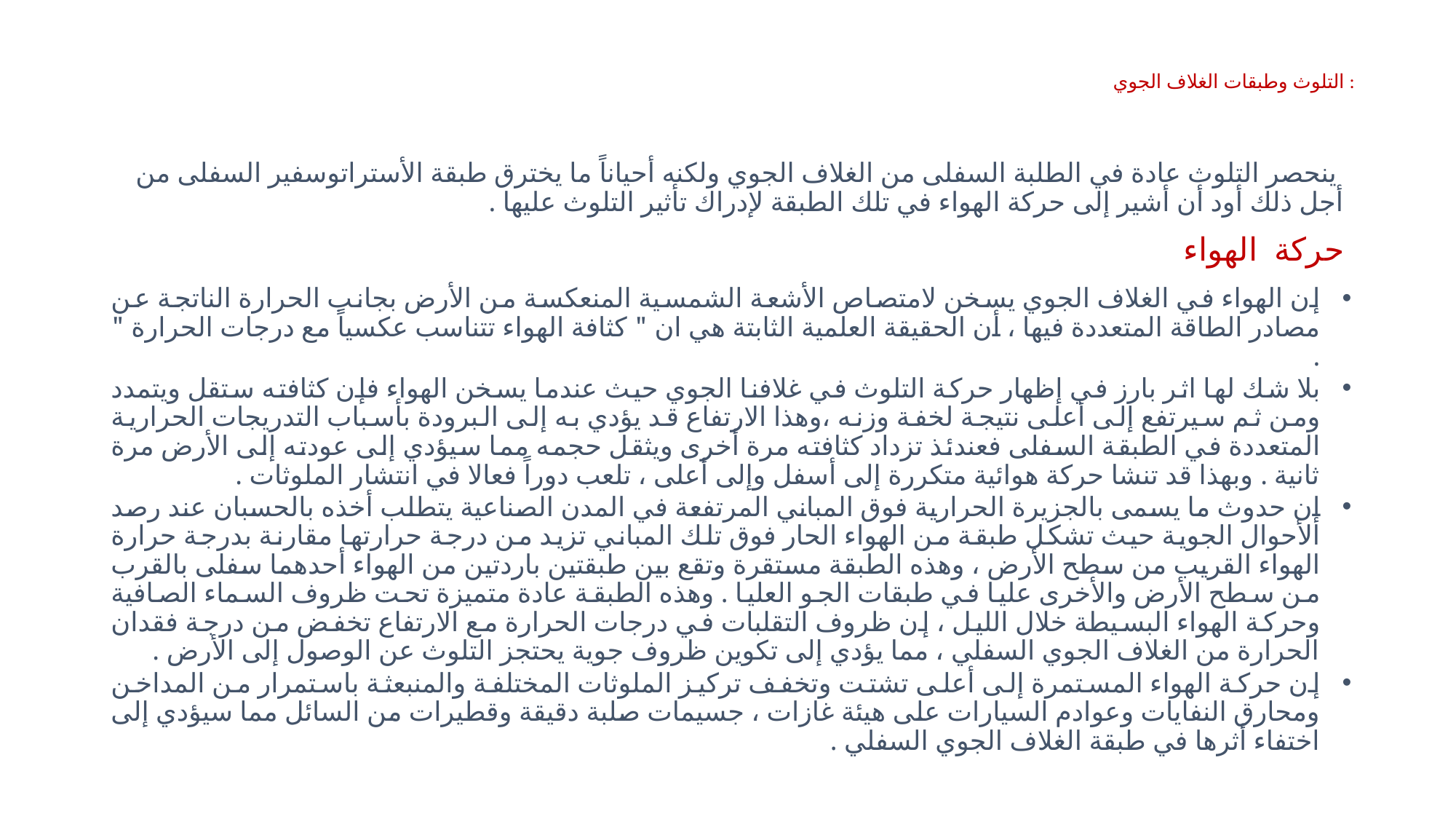

# التلوث وطبقات الغلاف الجوي :
 ينحصر التلوث عادة في الطلبة السفلى من الغلاف الجوي ولكنه أحياناً ما يخترق طبقة الأستراتوسفير السفلى من أجل ذلك أود أن أشير إلى حركة الهواء في تلك الطبقة لإدراك تأثير التلوث عليها .

حركة  الهواء

إن الهواء في الغلاف الجوي يسخن لامتصاص الأشعة الشمسية المنعكسة من الأرض بجانب الحرارة الناتجة عن مصادر الطاقة المتعددة فيها ، أن الحقيقة العلمية الثابتة هي ان " كثافة الهواء تتناسب عكسياً مع درجات الحرارة " .
بلا شك لها اثر بارز في إظهار حركة التلوث في غلافنا الجوي حيث عندما يسخن الهواء فإن كثافته ستقل ويتمدد ومن ثم سيرتفع إلى أعلى نتيجة لخفة وزنه ،وهذا الارتفاع قد يؤدي به إلى البرودة بأسباب التدريجات الحرارية المتعددة في الطبقة السفلى فعندئذ تزداد كثافته مرة أخرى ويثقل حجمه مما سيؤدي إلى عودته إلى الأرض مرة ثانية . وبهذا قد تنشا حركة هوائية متكررة إلى أسفل وإلى أعلى ، تلعب دوراً فعالا في انتشار الملوثات .
إن حدوث ما يسمى بالجزيرة الحرارية فوق المباني المرتفعة في المدن الصناعية يتطلب أخذه بالحسبان عند رصد الأحوال الجوية حيث تشكل طبقة من الهواء الحار فوق تلك المباني تزيد من درجة حرارتها مقارنة بدرجة حرارة الهواء القريب من سطح الأرض ، وهذه الطبقة مستقرة وتقع بين طبقتين باردتين من الهواء أحدهما سفلى بالقرب من سطح الأرض والأخرى عليا في طبقات الجو العليا . وهذه الطبقة عادة متميزة تحت ظروف السماء الصافية وحركة الهواء البسيطة خلال الليل ، إن ظروف التقلبات في درجات الحرارة مع الارتفاع تخفض من درجة فقدان الحرارة من الغلاف الجوي السفلي ، مما يؤدي إلى تكوين ظروف جوية يحتجز التلوث عن الوصول إلى الأرض .
إن حركة الهواء المستمرة إلى أعلى تشتت وتخفف تركيز الملوثات المختلفة والمنبعثة باستمرار من المداخن ومحارق النفايات وعوادم السيارات على هيئة غازات ، جسيمات صلبة دقيقة وقطيرات من السائل مما سيؤدي إلى اختفاء أثرها في طبقة الغلاف الجوي السفلي .